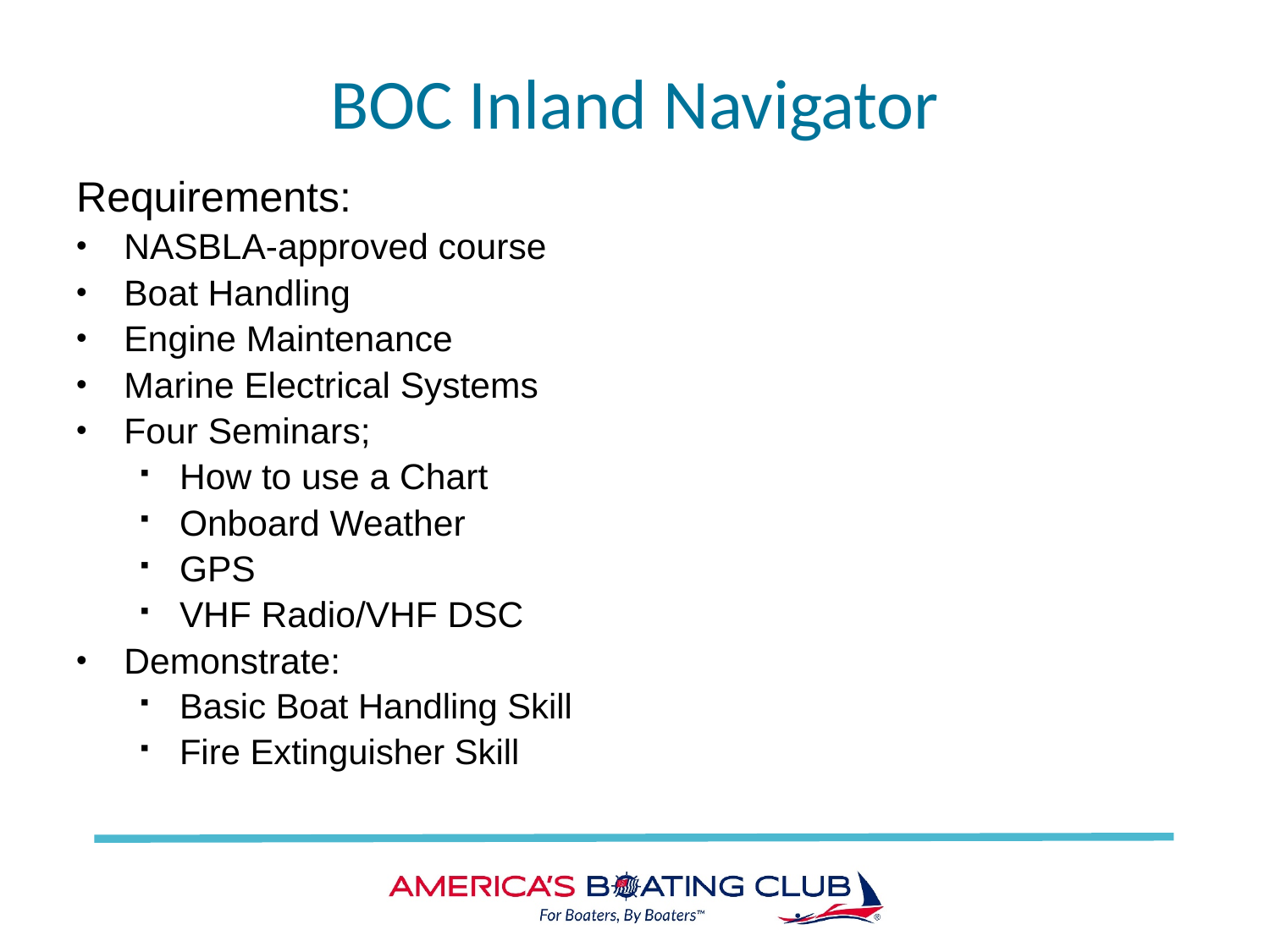

# BOC Inland Navigator
Requirements:
NASBLA-approved course
Boat Handling
Engine Maintenance
Marine Electrical Systems
Four Seminars;
How to use a Chart
Onboard Weather
GPS
VHF Radio/VHF DSC
Demonstrate:
Basic Boat Handling Skill
Fire Extinguisher Skill